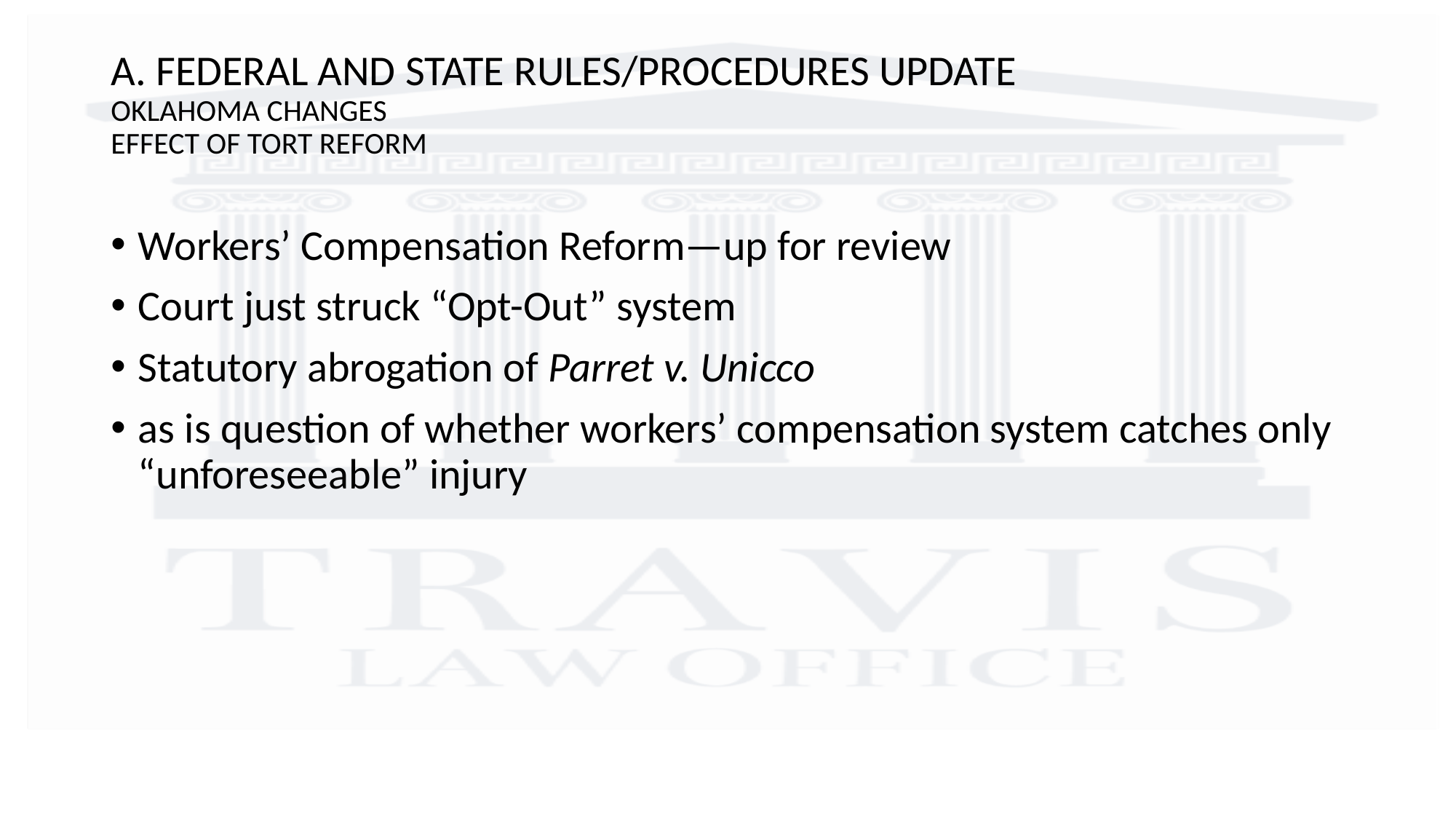

# A. FEDERAL AND STATE RULES/PROCEDURES UPDATE OKLAHOMA CHANGES EFFECT OF TORT REFORM
Workers’ Compensation Reform—up for review
Court just struck “Opt-Out” system
Statutory abrogation of Parret v. Unicco
as is question of whether workers’ compensation system catches only “unforeseeable” injury